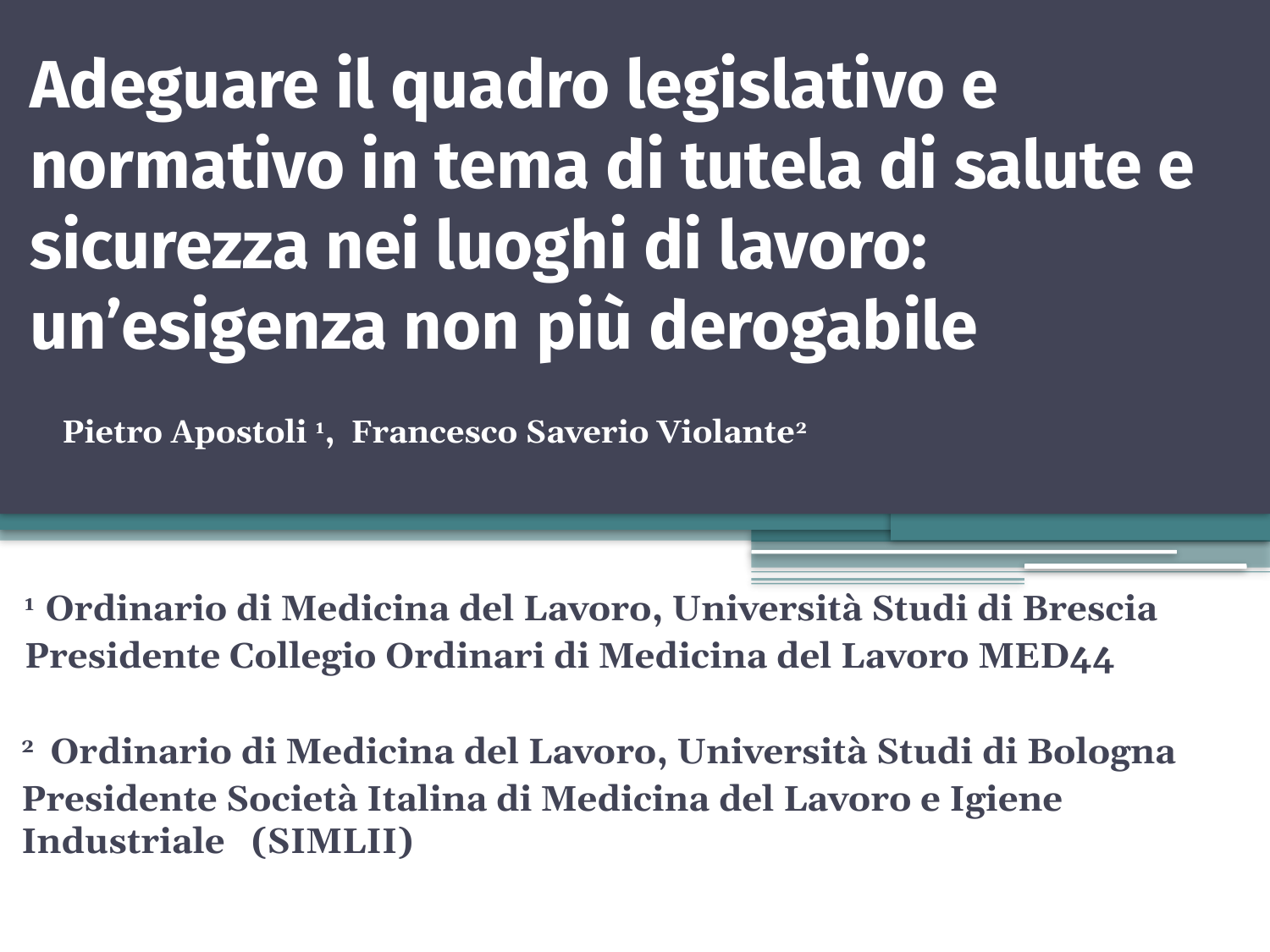

# Adeguare il quadro legislativo e normativo in tema di tutela di salute e sicurezza nei luoghi di lavoro: un’esigenza non più derogabile
Pietro Apostoli 1,  Francesco Saverio Violante2
1  Ordinario di Medicina del Lavoro, Università Studi di Brescia
Presidente Collegio Ordinari di Medicina del Lavoro MED44

2   Ordinario di Medicina del Lavoro, Università Studi di Bologna
Presidente Società Italina di Medicina del Lavoro e Igiene Industriale   (SIMLII)